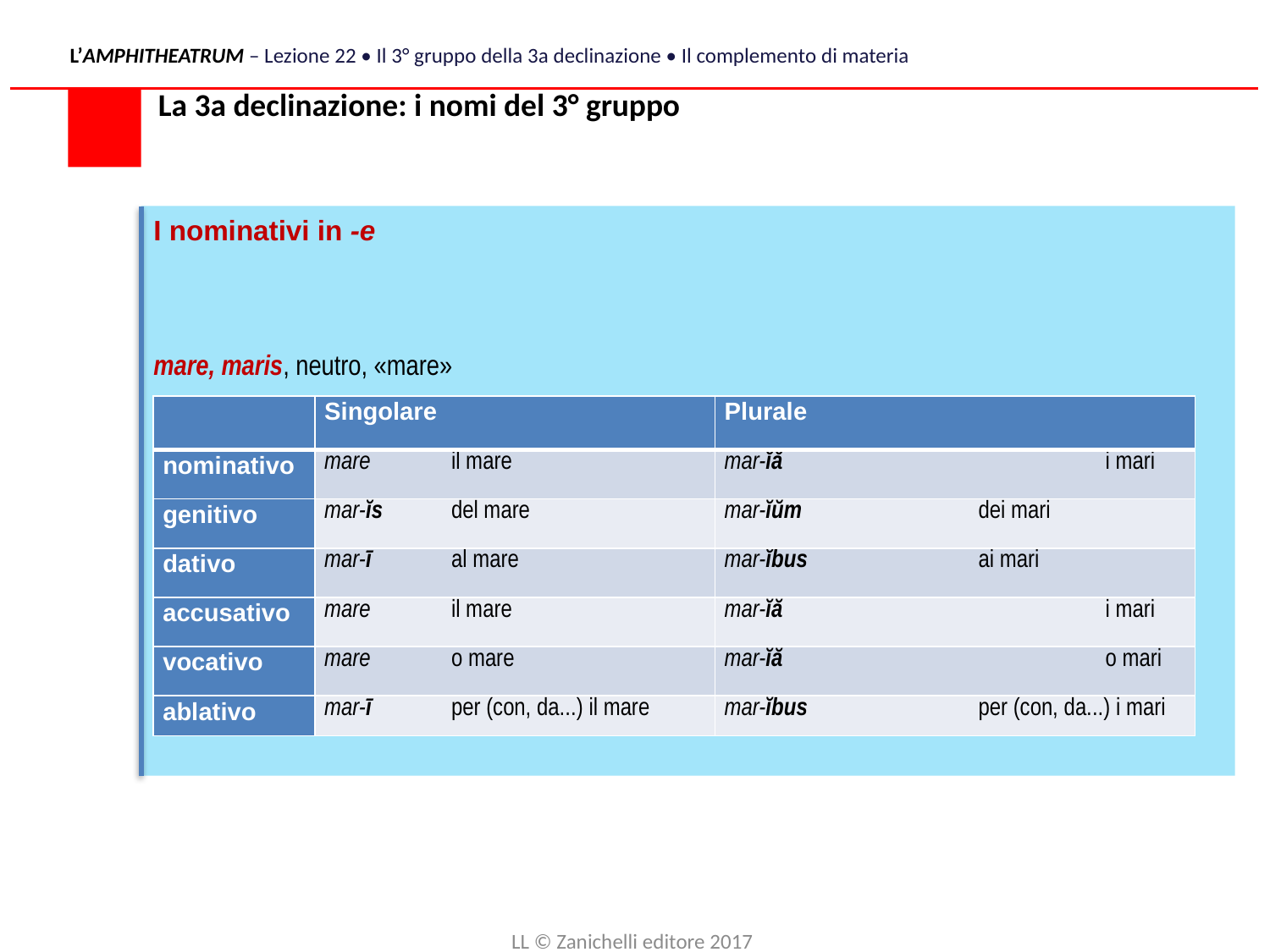

L’AMPHITHEATRUM – Lezione 22 • Il 3° gruppo della 3a declinazione • Il complemento di materia
La 3a declinazione: i nomi del 3° gruppo

I nominativi in -e

mare, maris, neutro, «mare»
|  | Singolare | Plurale |
| --- | --- | --- |
| nominativo | mare il mare | mar-ĭă i mari |
| genitivo | mar-ĭs del mare | mar-ĭŭm dei mari |
| dativo | mar-ī al mare | mar-ĭbus ai mari |
| accusativo | mare il mare | mar-ĭă i mari |
| vocativo | mare o mare | mar-ĭă o mari |
| ablativo | mar-ī per (con, da...) il mare | mar-ĭbus per (con, da...) i mari |
LL © Zanichelli editore 2017